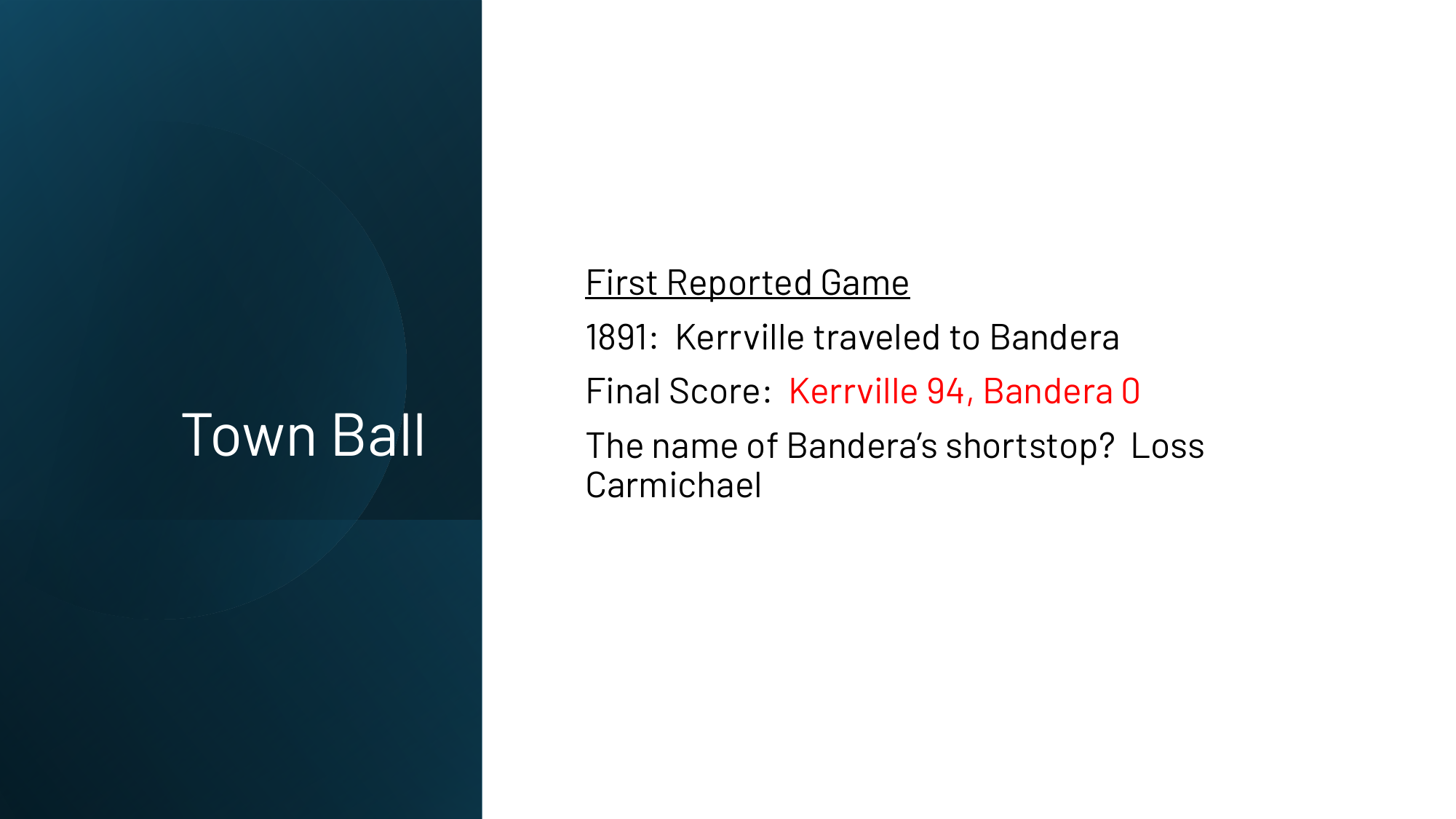

# Town Ball
First Reported Game
1891:  Kerrville traveled to Bandera
Final Score:  Kerrville 94, Bandera 0
The name of Bandera’s shortstop?  Loss Carmichael